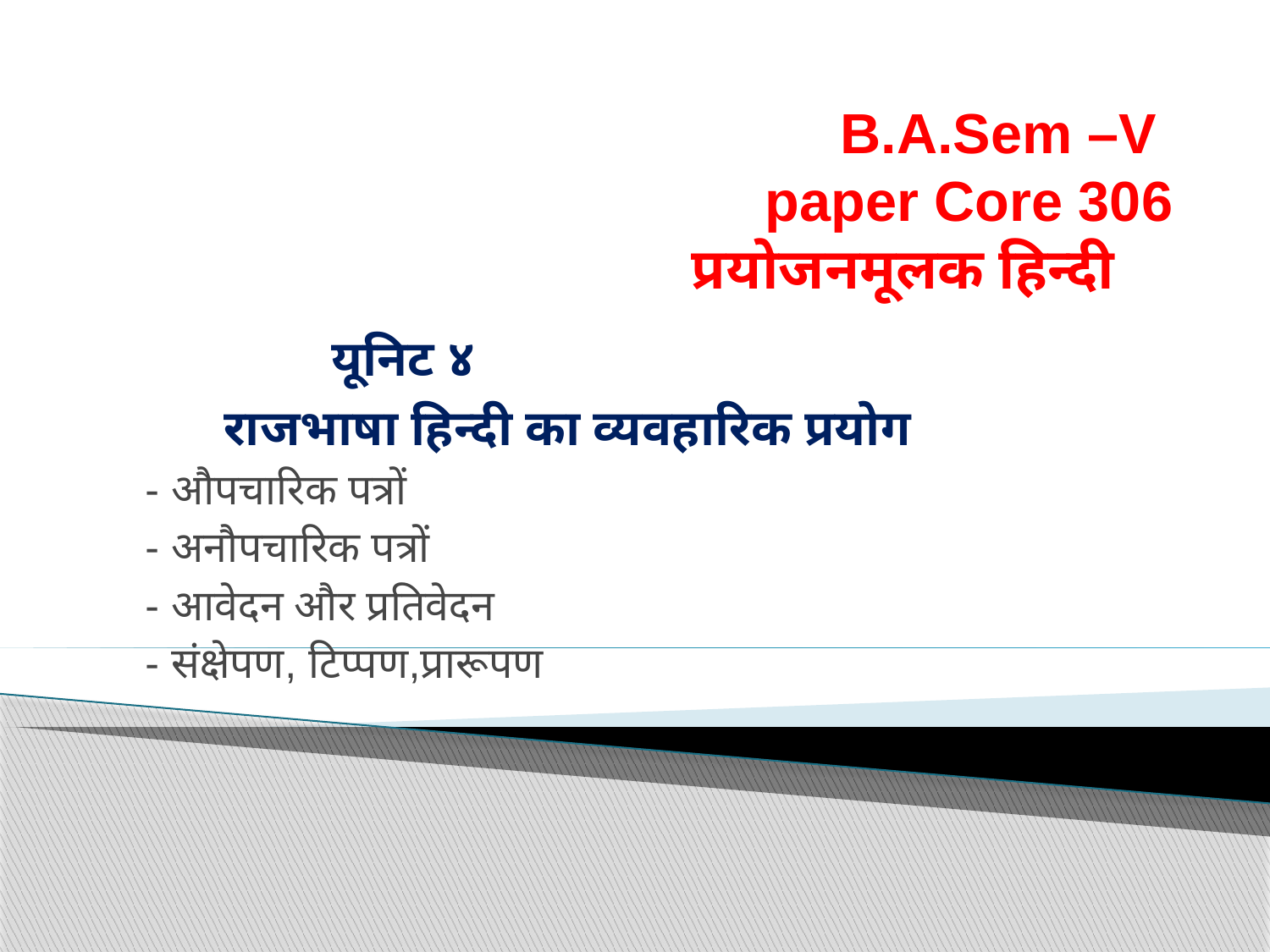

# B.A.Sem –V paper Core 306 प्रयोजनमूलक हिन्दी
            यूनिट ४
       राजभाषा हिन्दी का व्यवहारिक प्रयोग
 - औपचारिक पत्रों
 - अनौपचारिक पत्रों
 - आवेदन और प्रतिवेदन
 - संक्षेपण, टिप्पण,प्रारूपण